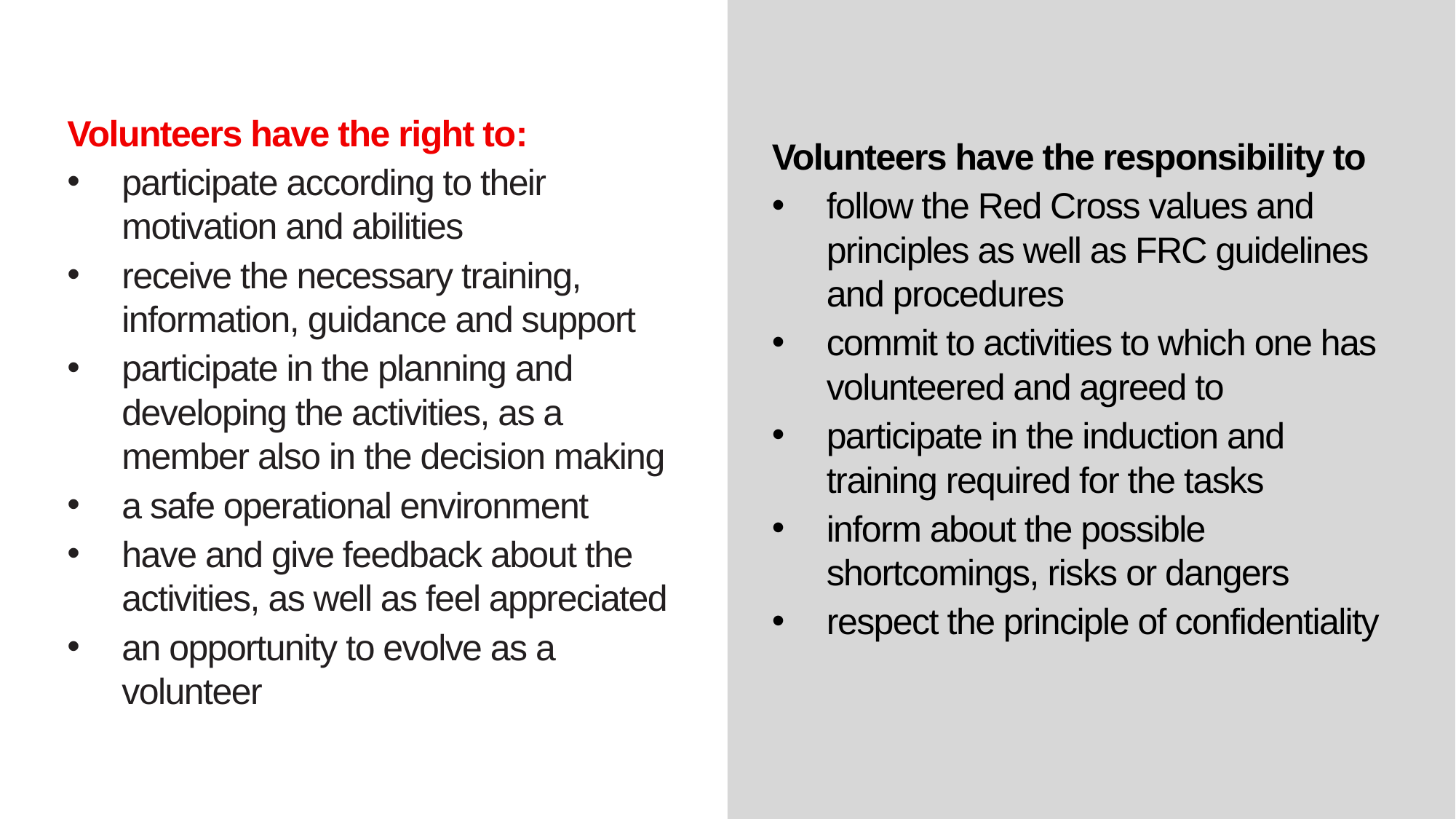

Volunteers have the responsibility to
follow the Red Cross values and principles as well as FRC guidelines and procedures
commit to activities to which one has volunteered and agreed to
participate in the induction and training required for the tasks
inform about the possible shortcomings, risks or dangers
respect the principle of confidentiality

Volunteers have the right to:
participate according to their motivation and abilities
receive the necessary training, information, guidance and support
participate in the planning and developing the activities, as a member also in the decision making
a safe operational environment
have and give feedback about the activities, as well as feel appreciated
an opportunity to evolve as a volunteer